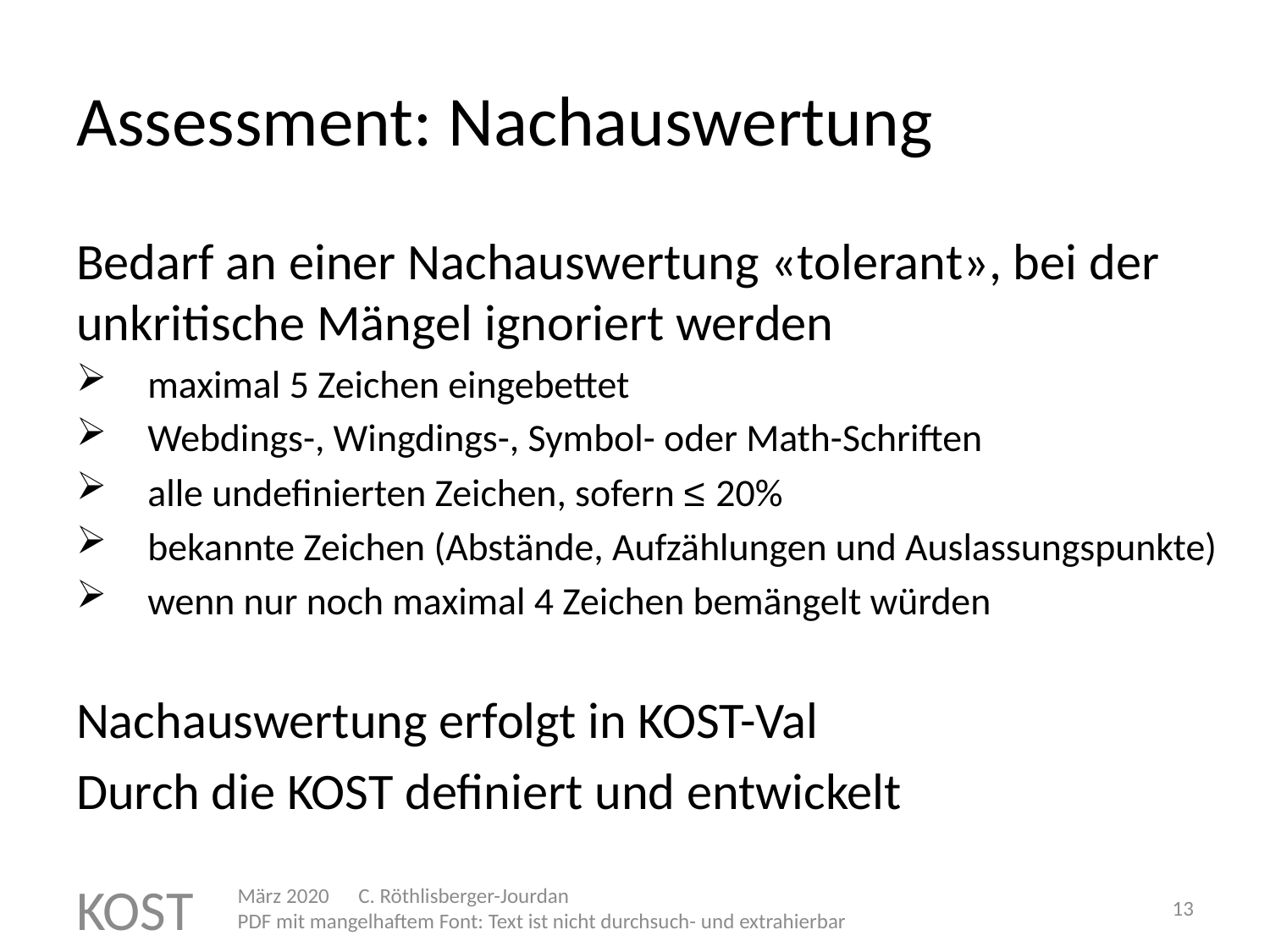

# Assessment: Nachauswertung
Bedarf an einer Nachauswertung «tolerant», bei der unkritische Mängel ignoriert werden
maximal 5 Zeichen eingebettet
Webdings-, Wingdings-, Symbol- oder Math-Schriften
alle undefinierten Zeichen, sofern ≤ 20%
bekannte Zeichen (Abstände, Aufzählungen und Auslassungspunkte)
wenn nur noch maximal 4 Zeichen bemängelt würden

Nachauswertung erfolgt in KOST-Val
Durch die KOST definiert und entwickelt

KOST
März 2020      C. Röthlisberger-Jourdan                                                                                         PDF mit mangelhaftem Font: Text ist nicht durchsuch- und extrahierbar
13